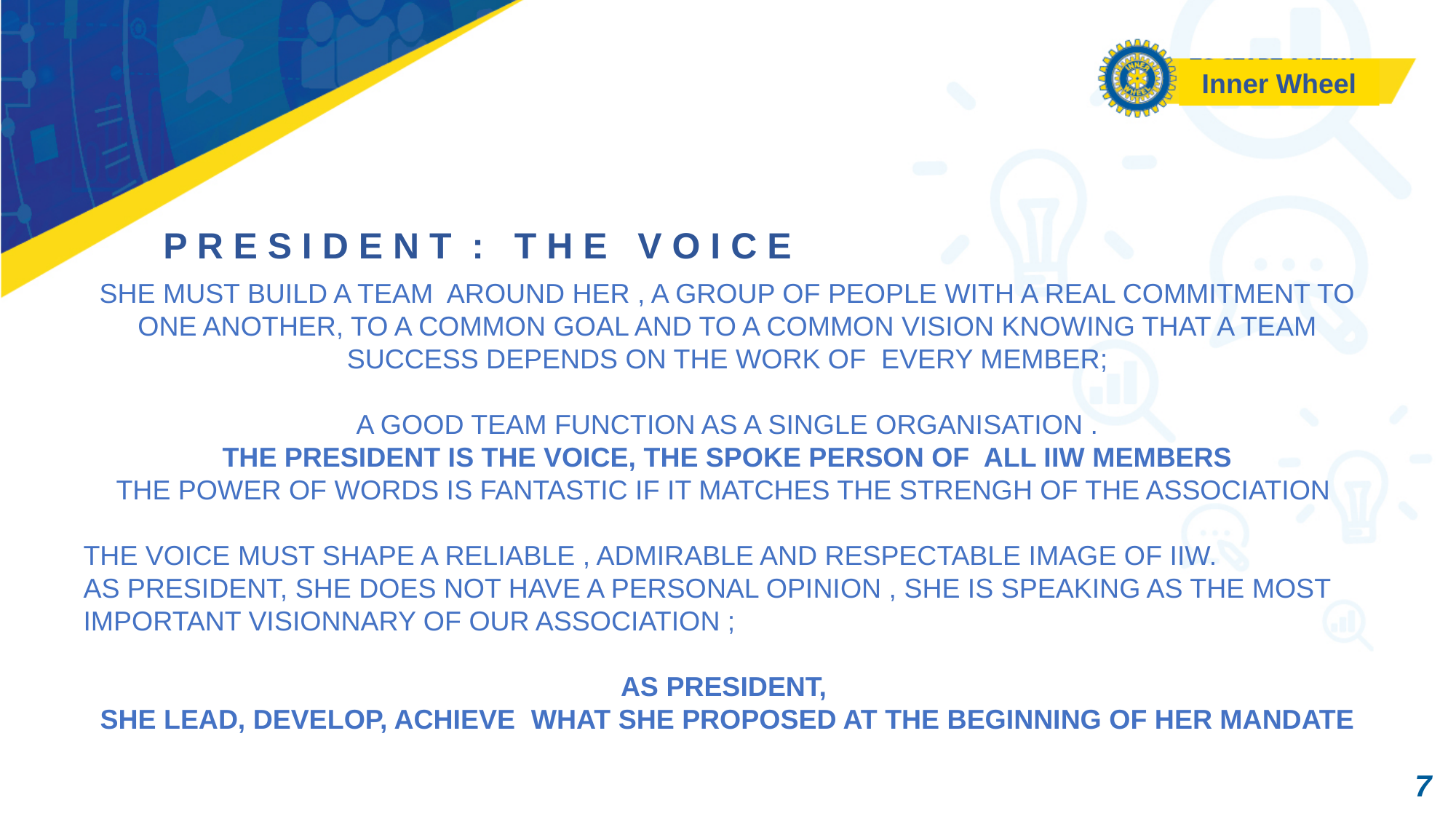

Inner Wheel
P R E S I D E N T  :   T H E   V O I C E
SHE MUST BUILD A TEAM  AROUND HER , A GROUP OF PEOPLE WITH A REAL COMMITMENT TO ONE ANOTHER, TO A COMMON GOAL AND TO A COMMON VISION KNOWING THAT A TEAM SUCCESS DEPENDS ON THE WORK OF  EVERY MEMBER;

A GOOD TEAM FUNCTION AS A SINGLE ORGANISATION .
THE PRESIDENT IS THE VOICE, THE SPOKE PERSON OF  ALL IIW MEMBERS
THE POWER OF WORDS IS FANTASTIC IF IT MATCHES THE STRENGH OF THE ASSOCIATION

THE VOICE MUST SHAPE A RELIABLE , ADMIRABLE AND RESPECTABLE IMAGE OF IIW.
AS PRESIDENT, SHE DOES NOT HAVE A PERSONAL OPINION , SHE IS SPEAKING AS THE MOST IMPORTANT VISIONNARY OF OUR ASSOCIATION ;

AS PRESIDENT,
SHE LEAD, DEVELOP, ACHIEVE  WHAT SHE PROPOSED AT THE BEGINNING OF HER MANDATE

7